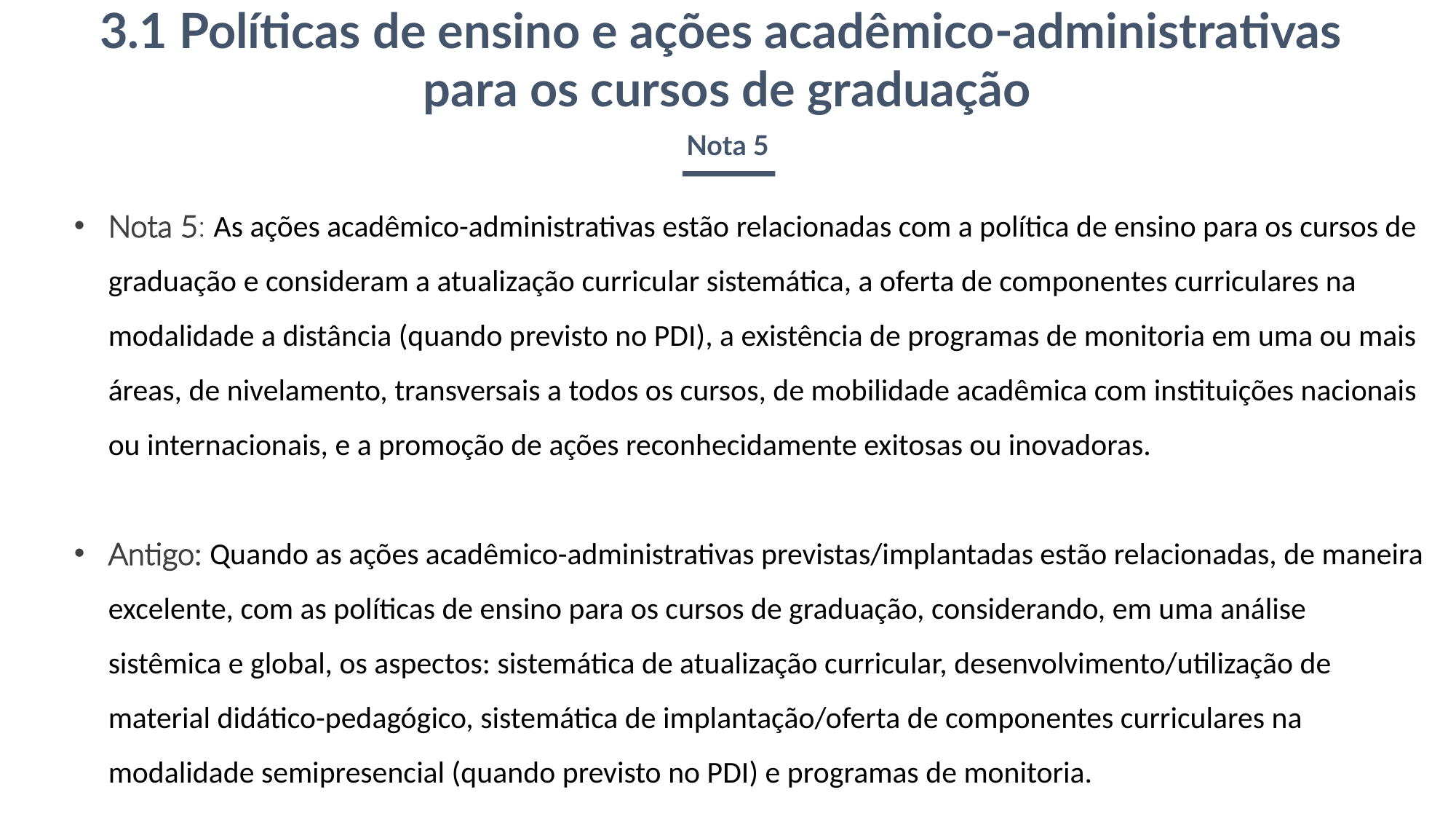

3.1 Políticas de ensino e ações acadêmico-administrativas
para os cursos de graduação
Nota 5

Nota 5: As ações acadêmico-administrativas estão relacionadas com a política de ensino para os cursos de graduação e consideram a atualização curricular sistemática, a oferta de componentes curriculares na modalidade a distância (quando previsto no PDI), a existência de programas de monitoria em uma ou mais áreas, de nivelamento, transversais a todos os cursos, de mobilidade acadêmica com instituições nacionais ou internacionais, e a promoção de ações reconhecidamente exitosas ou inovadoras.

Antigo: Quando as ações acadêmico-administrativas previstas/implantadas estão relacionadas, de maneira excelente, com as políticas de ensino para os cursos de graduação, considerando, em uma análise sistêmica e global, os aspectos: sistemática de atualização curricular, desenvolvimento/utilização de material didático-pedagógico, sistemática de implantação/oferta de componentes curriculares na modalidade semipresencial (quando previsto no PDI) e programas de monitoria.